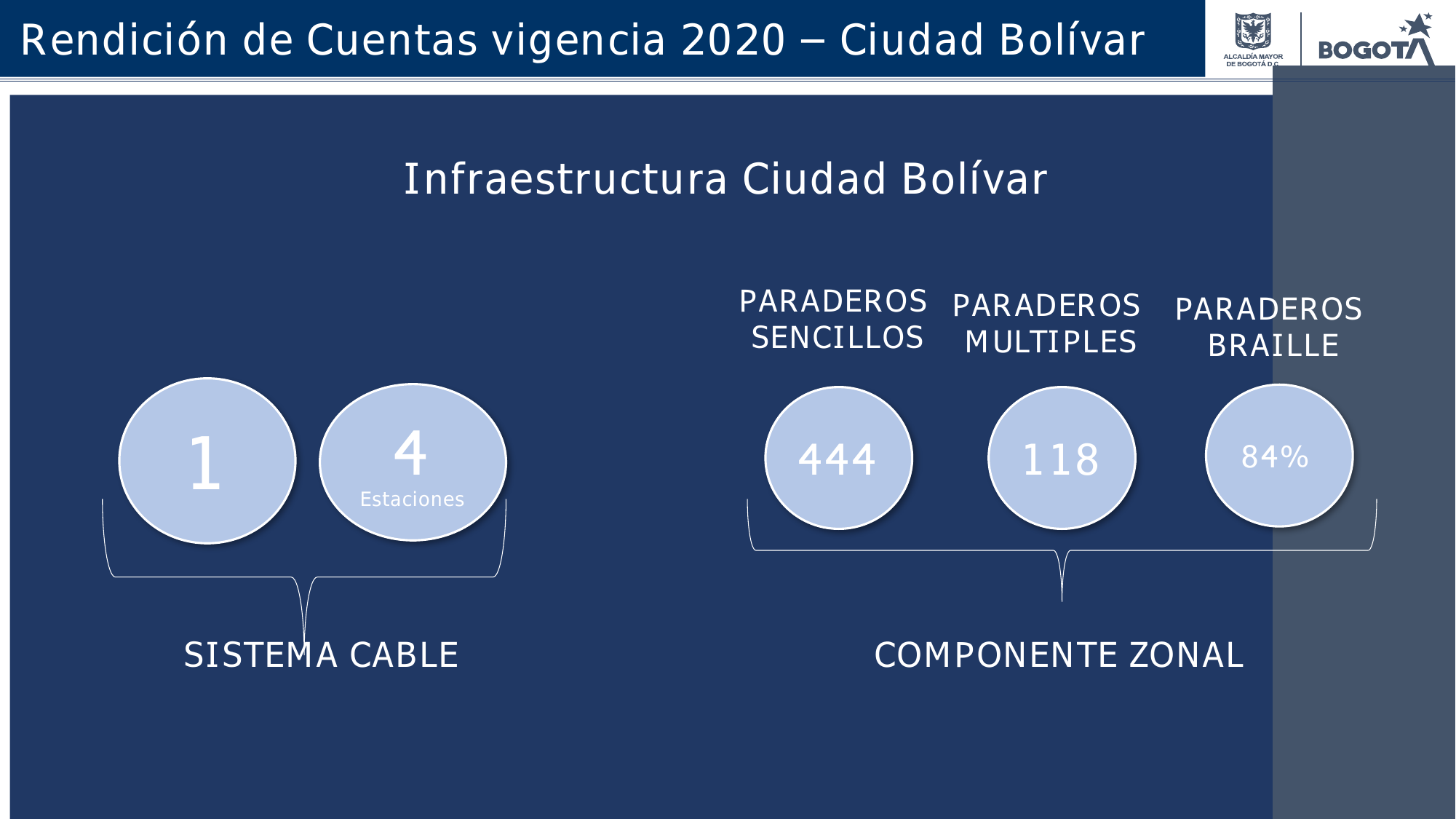

Rendición de Cuentas vigencia 2020 – Ciudad Bolívar

Infraestructura Ciudad Bolívar

PARADEROS
SENCILLOS
PARADEROS
MULTIPLES
PARADEROS
BRAILLE
COMPONENTE ZONAL

1
4 Estaciones
84%
444
118
SISTEMA CABLE